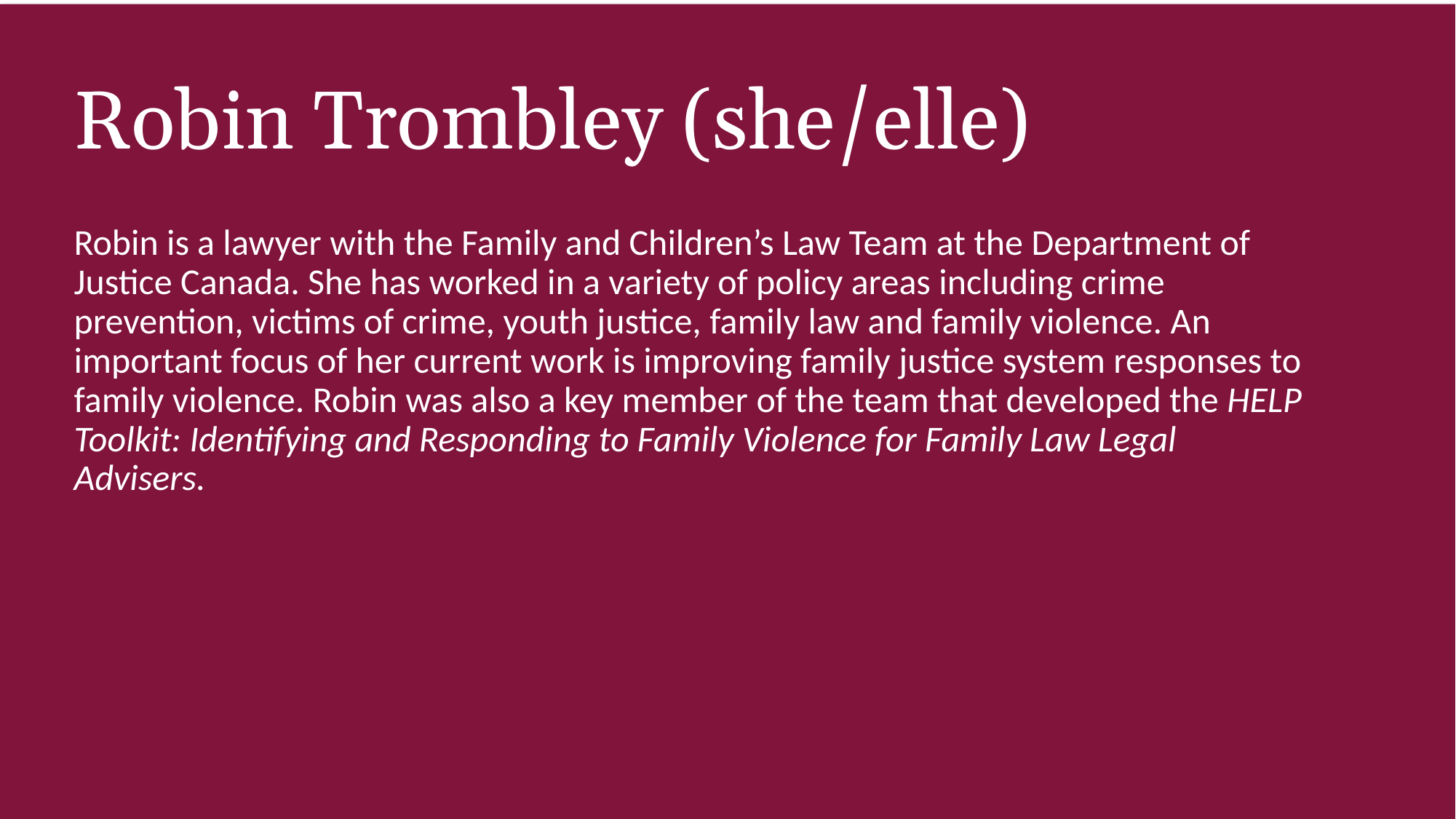

# Robin Trombley (she/elle)
Robin is a lawyer with the Family and Children’s Law Team at the Department of Justice Canada. She has worked in a variety of policy areas including crime prevention, victims of crime, youth justice, family law and family violence. An important focus of her current work is improving family justice system responses to family violence. Robin was also a key member of the team that developed the HELP Toolkit: Identifying and Responding to Family Violence for Family Law Legal Advisers.